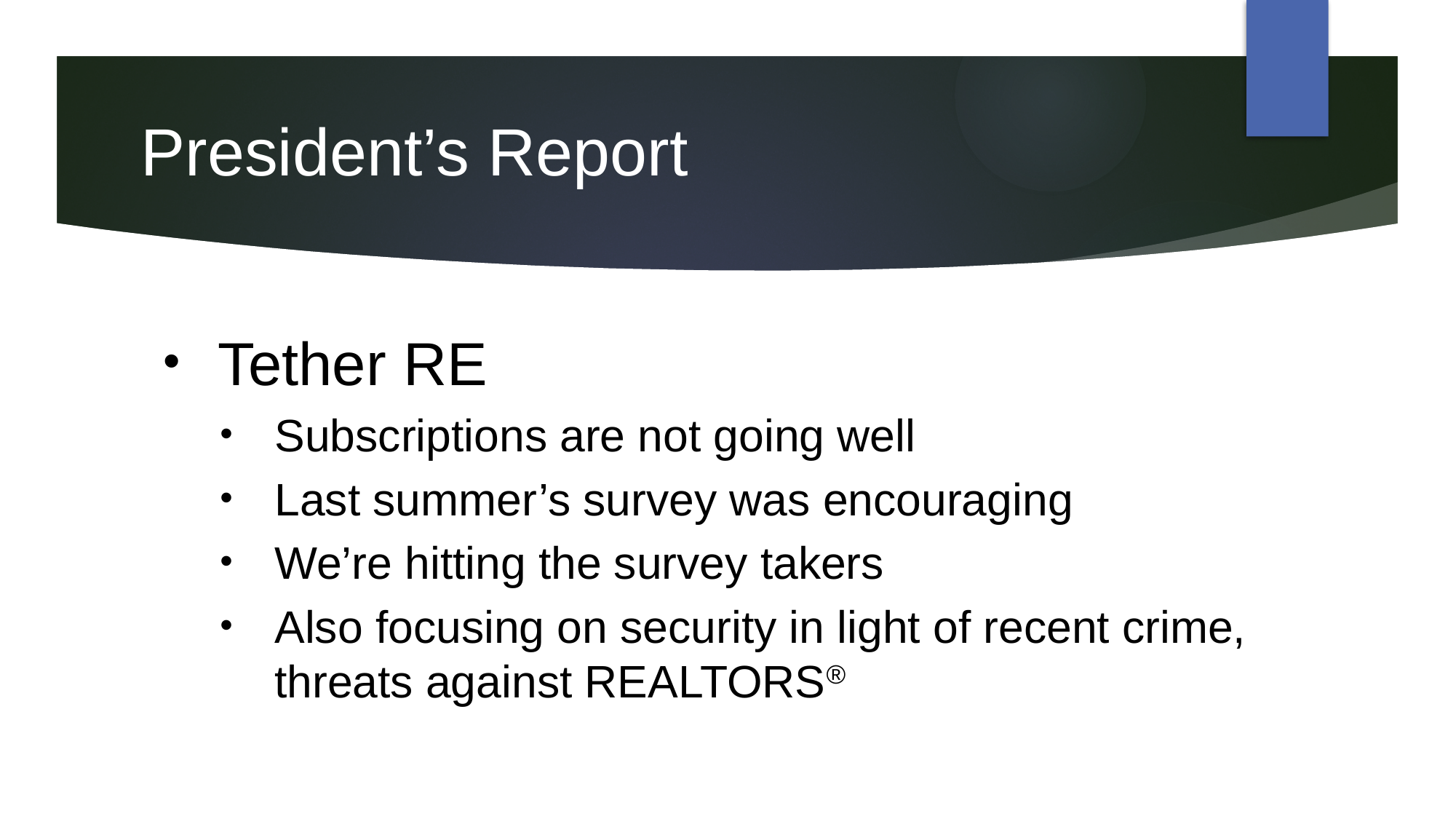

President’s Report

Tether RE
Subscriptions are not going well
Last summer’s survey was encouraging
We’re hitting the survey takers
Also focusing on security in light of recent crime, threats against REALTORS®